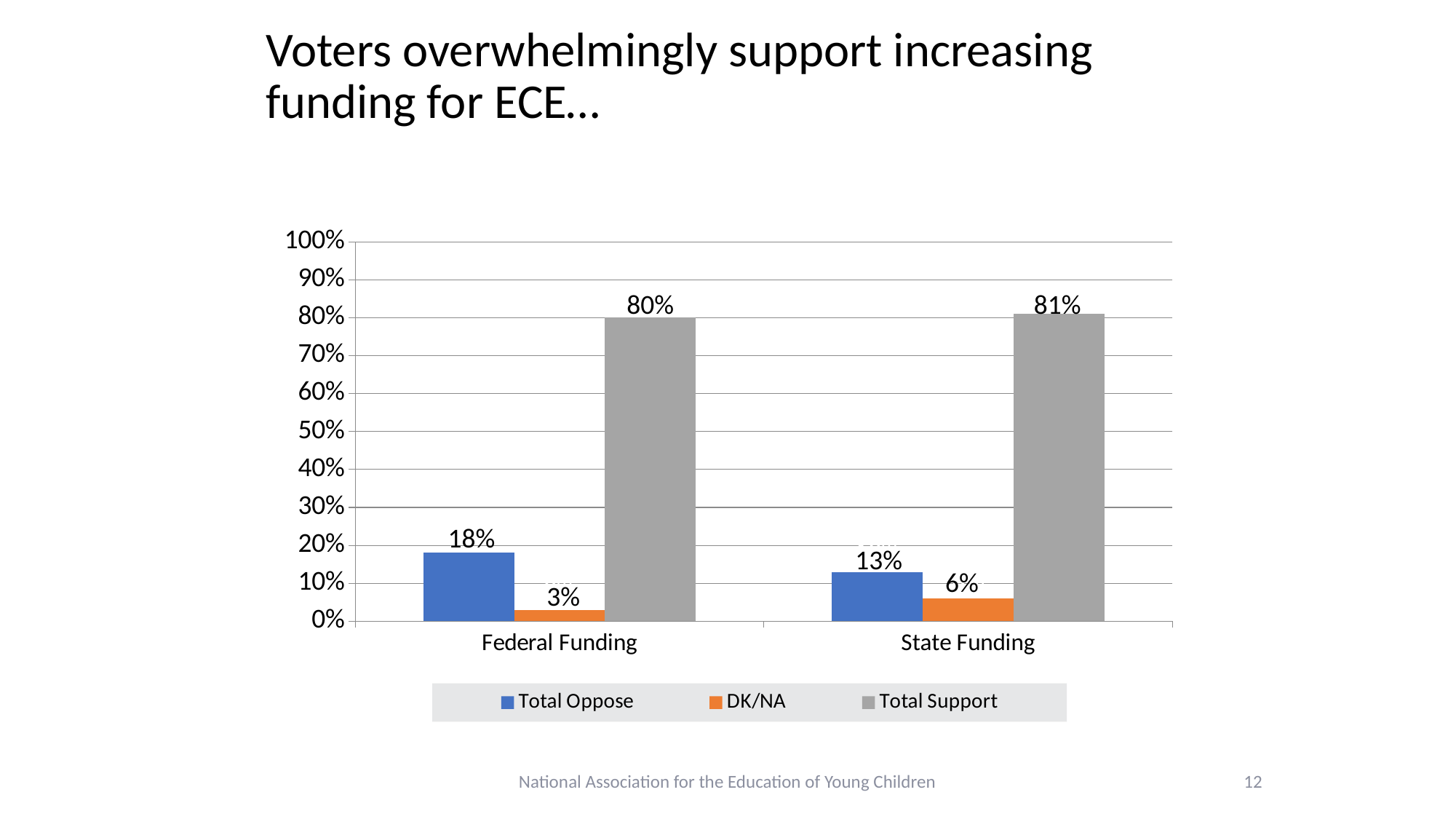

# Voters overwhelmingly support increasing funding for ECE…

### Chart

| Category | Total Oppose | DK/NA | Total Support |
|---|---|---|---|
| Federal Funding | 0.18 | 0.03 | 0.8 |
| State Funding | 0.13 | 0.06 | 0.81 |
80%
81%
18%
13%
6%
3%
National Association for the Education of Young Children
12